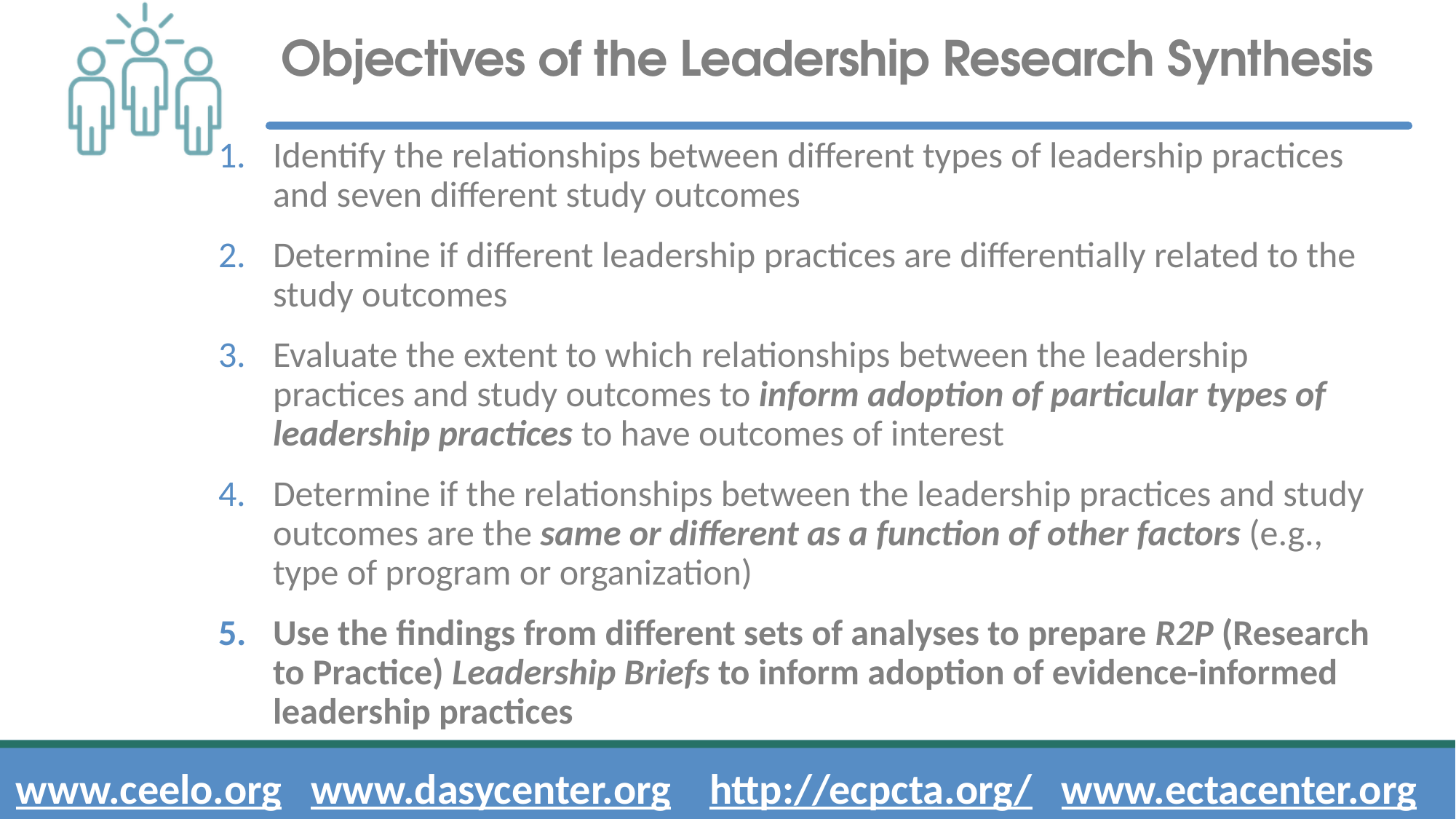

# Objectives of the Leadership Research Synthesis
Identify the relationships between different types of leadership practices and seven different study outcomes
Determine if different leadership practices are differentially related to the study outcomes
Evaluate the extent to which relationships between the leadership practices and study outcomes to inform adoption of particular types of leadership practices to have outcomes of interest
Determine if the relationships between the leadership practices and study outcomes are the same or different as a function of other factors (e.g., type of program or organization)
Use the findings from different sets of analyses to prepare R2P (Research to Practice) Leadership Briefs to inform adoption of evidence-informed leadership practices